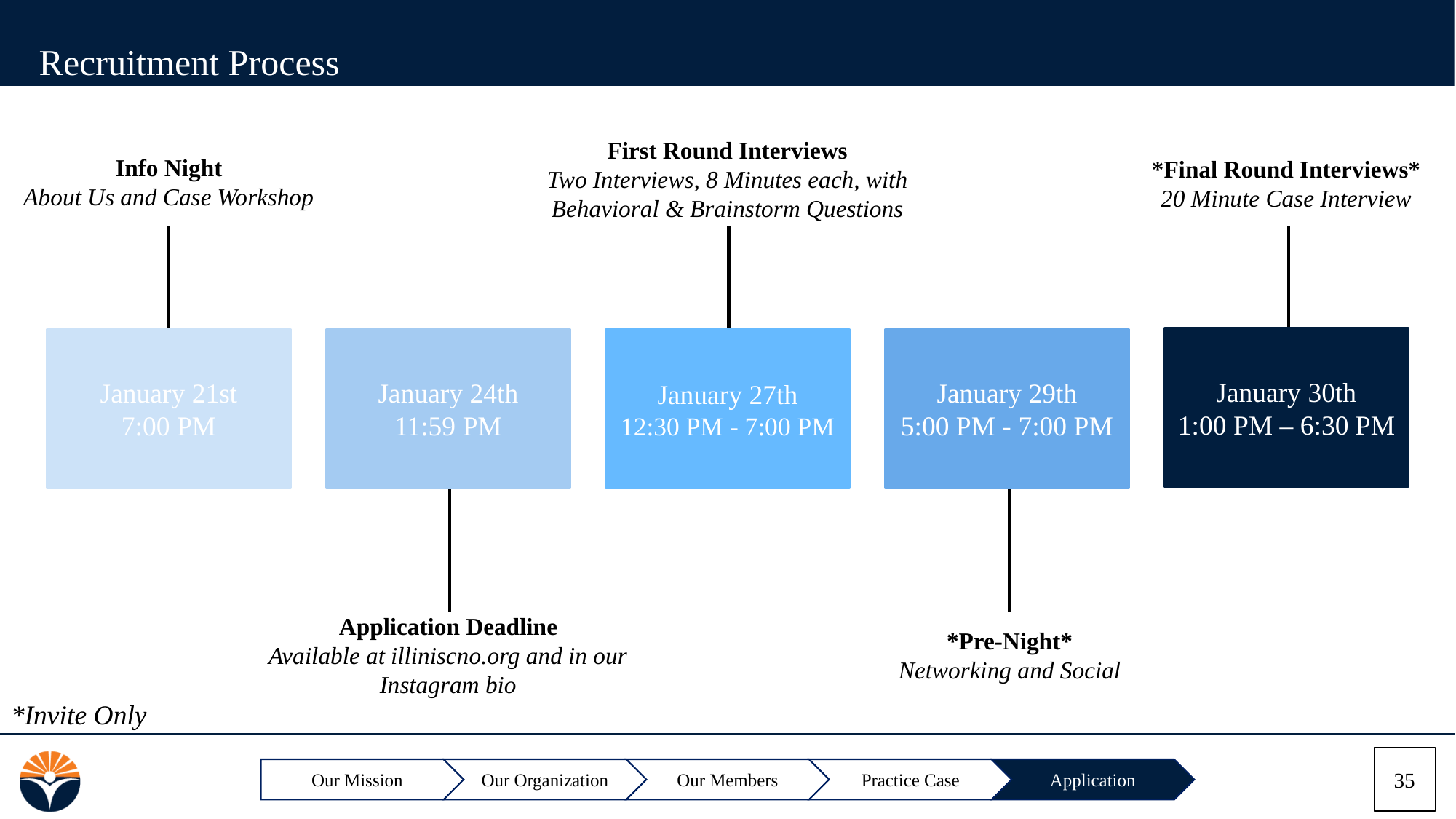

Recruitment Process
First Round Interviews
Two Interviews, 8 Minutes each, with Behavioral & Brainstorm Questions
Info Night
About Us and Case Workshop
*Final Round Interviews*
20 Minute Case Interview
January 30th
1:00 PM – 6:30 PM
January 29th
5:00 PM - 7:00 PM
January 27th
12:30 PM - 7:00 PM
January 24th
11:59 PM
January 21st
7:00 PM
Application Deadline
Available at illiniscno.org and in our Instagram bio
*Pre-Night*
Networking and Social
*Invite Only